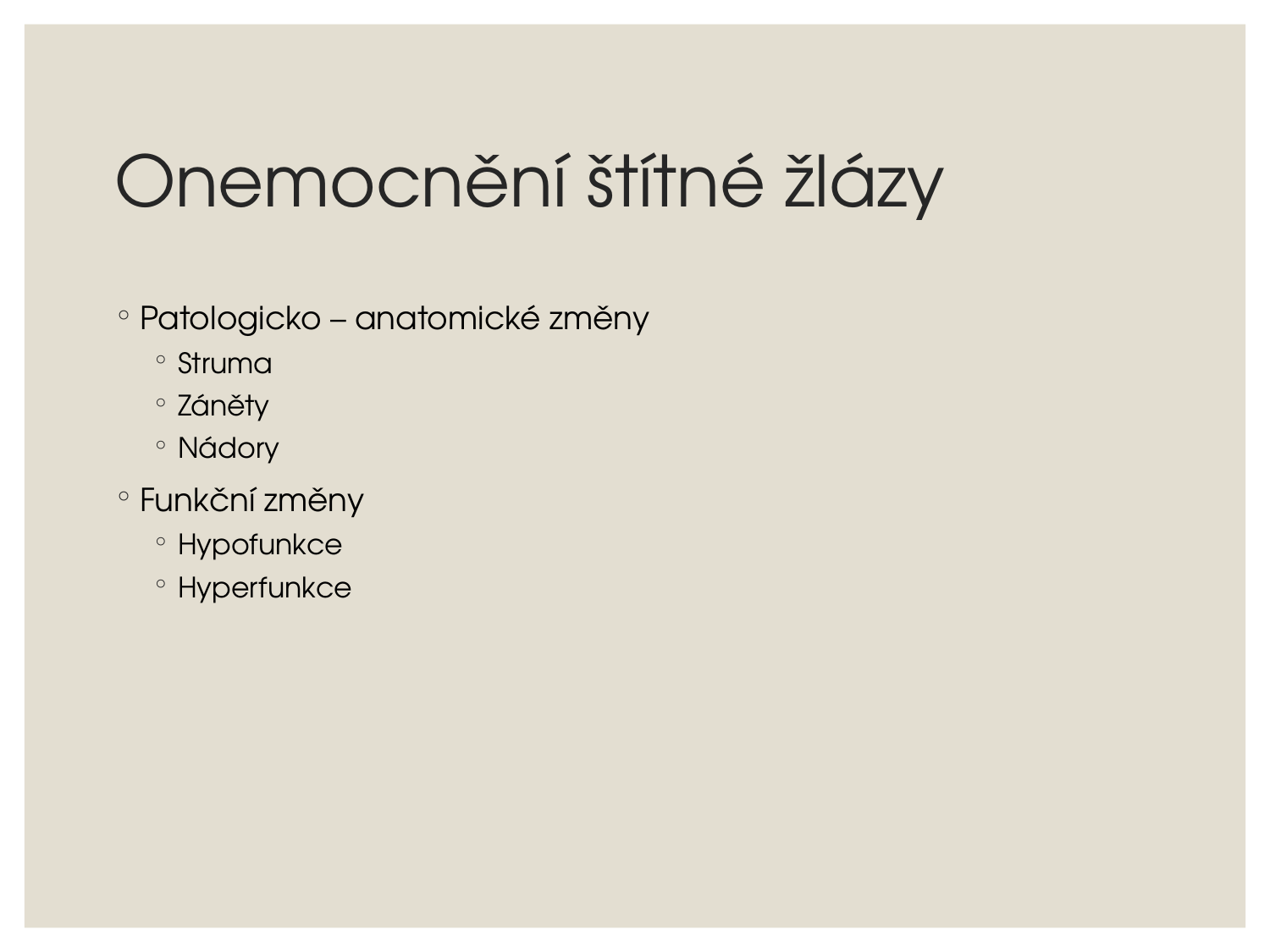

# Onemocnění štítné žlázy
Patologicko – anatomické změny
Struma
Záněty
Nádory
Funkční změny
Hypofunkce
Hyperfunkce